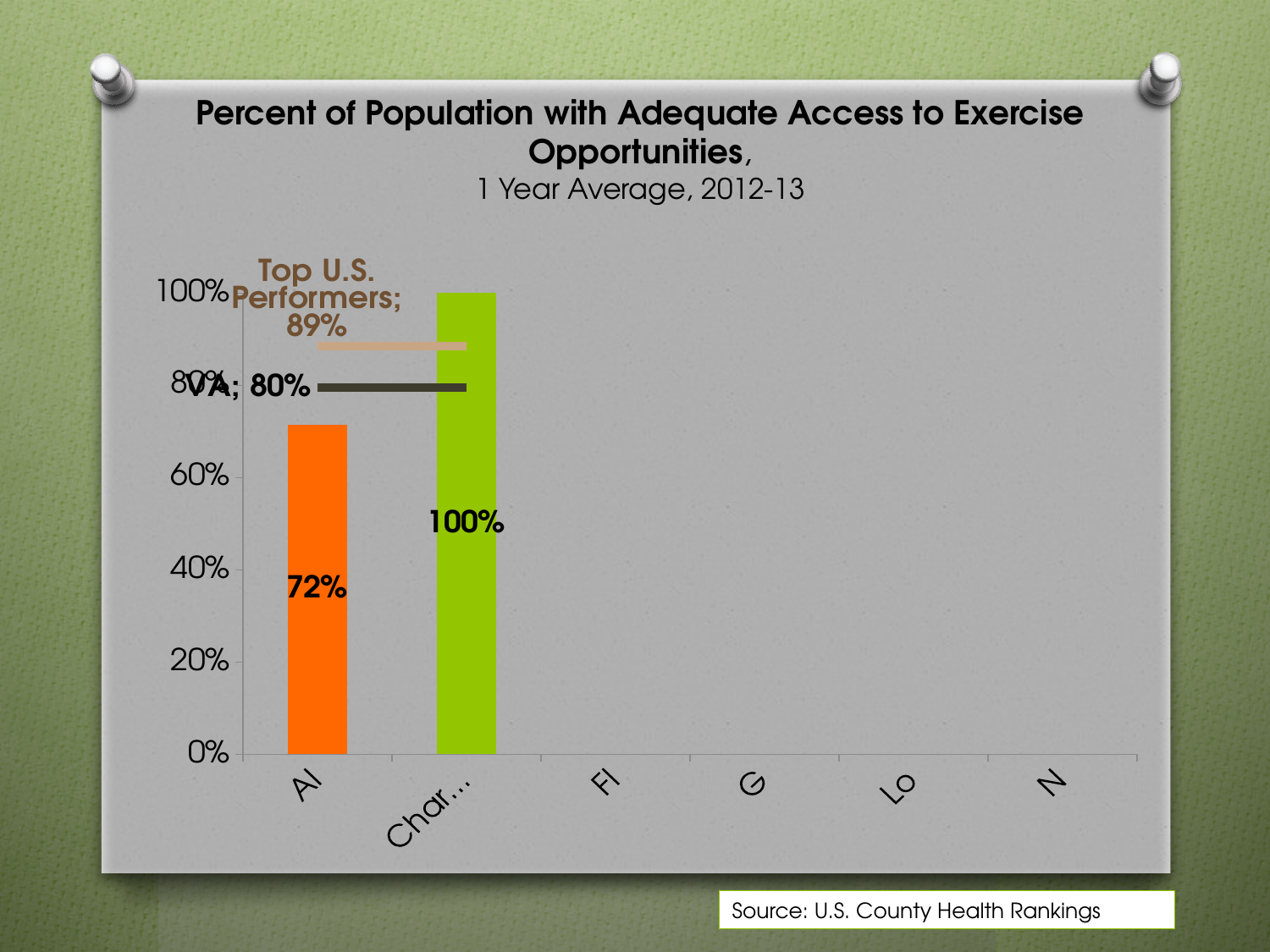

# Percent of Population with Adequate Access to Exercise Opportunities, 1 Year Average, 2012-13

[unsupported chart]

Source: U.S. County Health Rankings